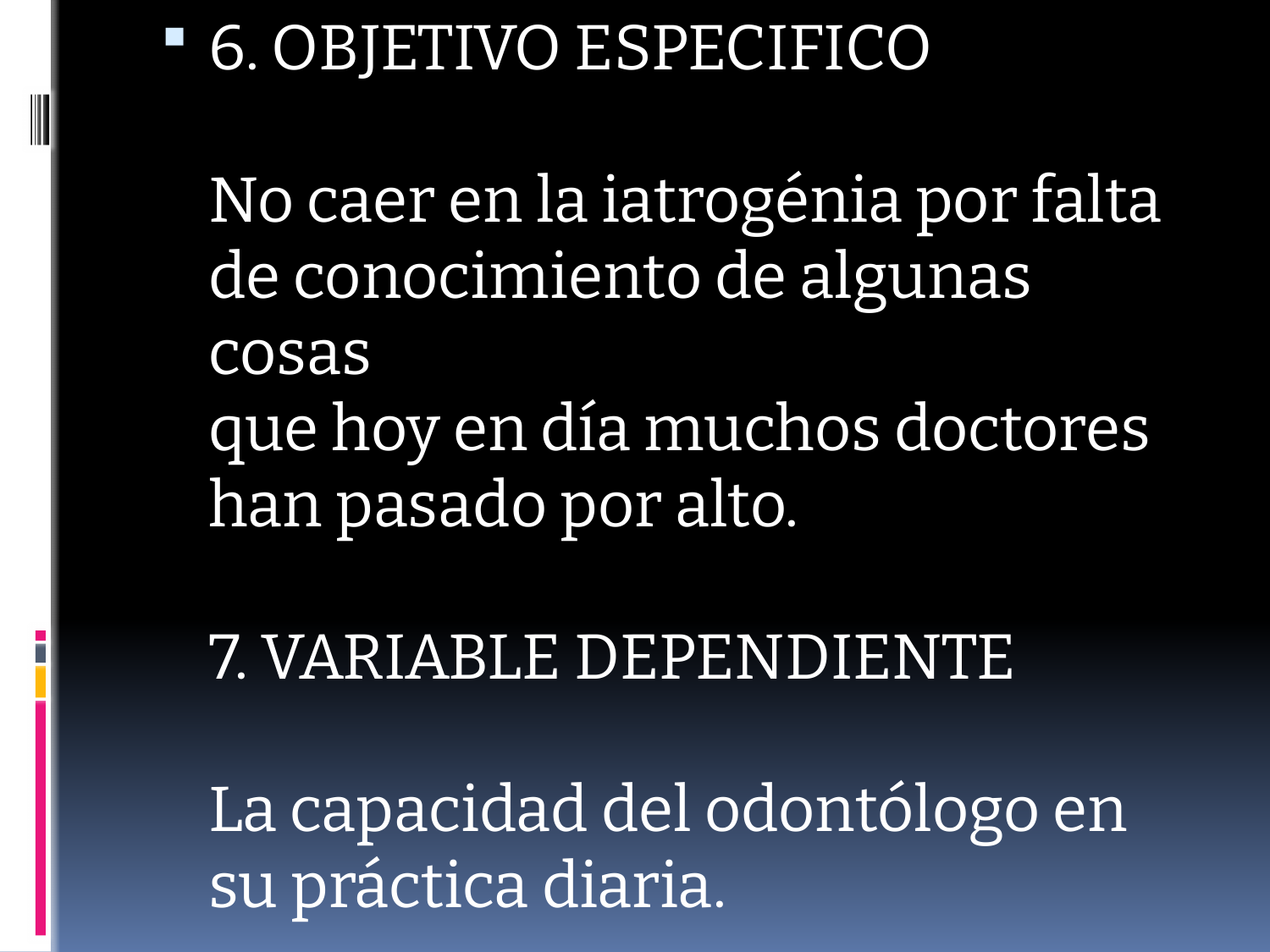

6. OBJETIVO ESPECIFICO
No caer en la iatrogénia por falta de conocimiento de algunas cosas
que hoy en día muchos doctores han pasado por alto.
7. VARIABLE DEPENDIENTE
La capacidad del odontólogo en su práctica diaria.
#